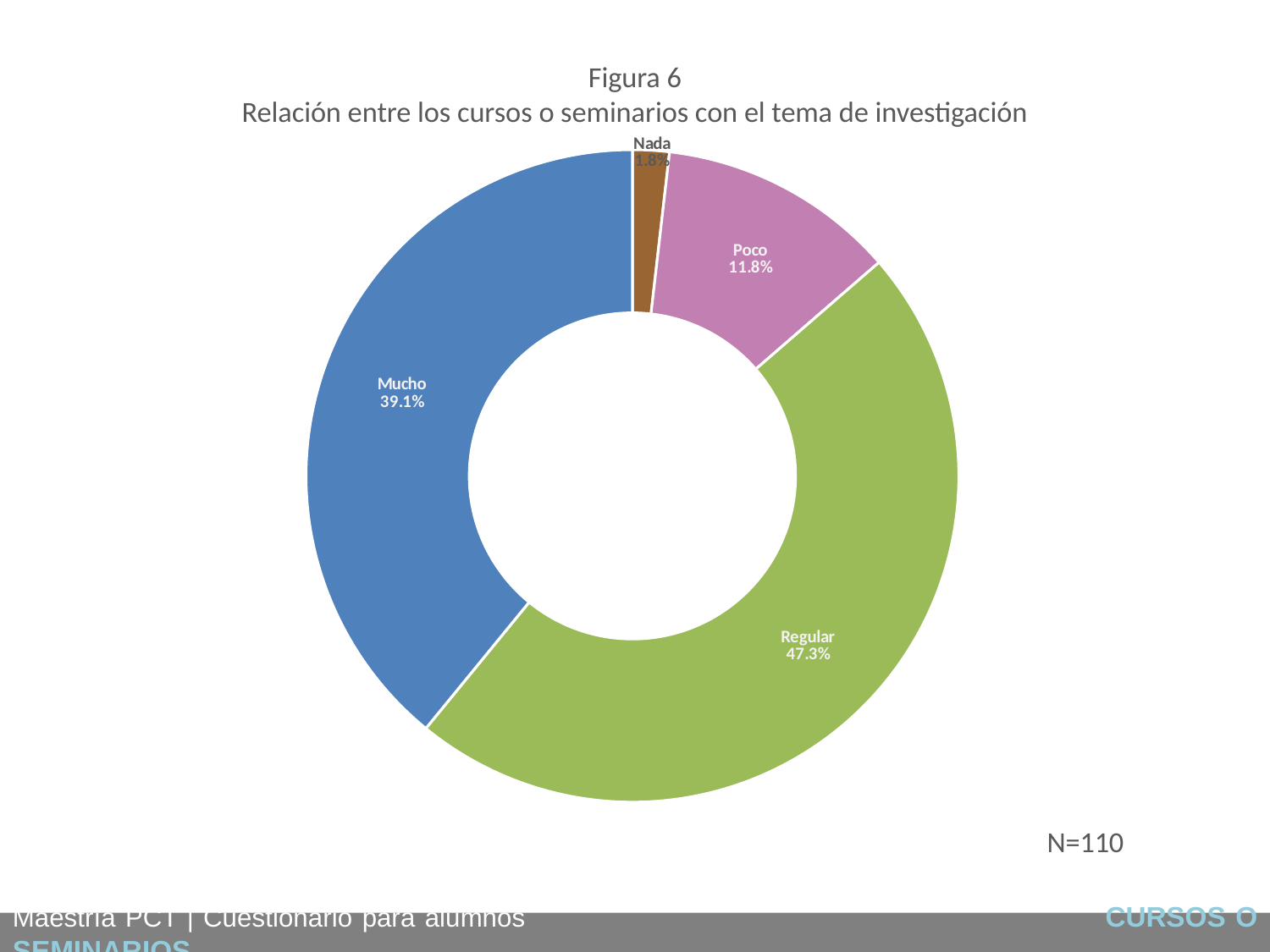

Figura 6
Relación entre los cursos o seminarios con el tema de investigación

### Chart

| Category |  |
|---|---|
| Nada | 2.0 |
| Poco | 13.0 |
| Regular | 52.0 |
| Mucho | 43.0 |
N=110
Maestría PCT | Cuestionario para alumnos                                                                        CURSOS O SEMINARIOS